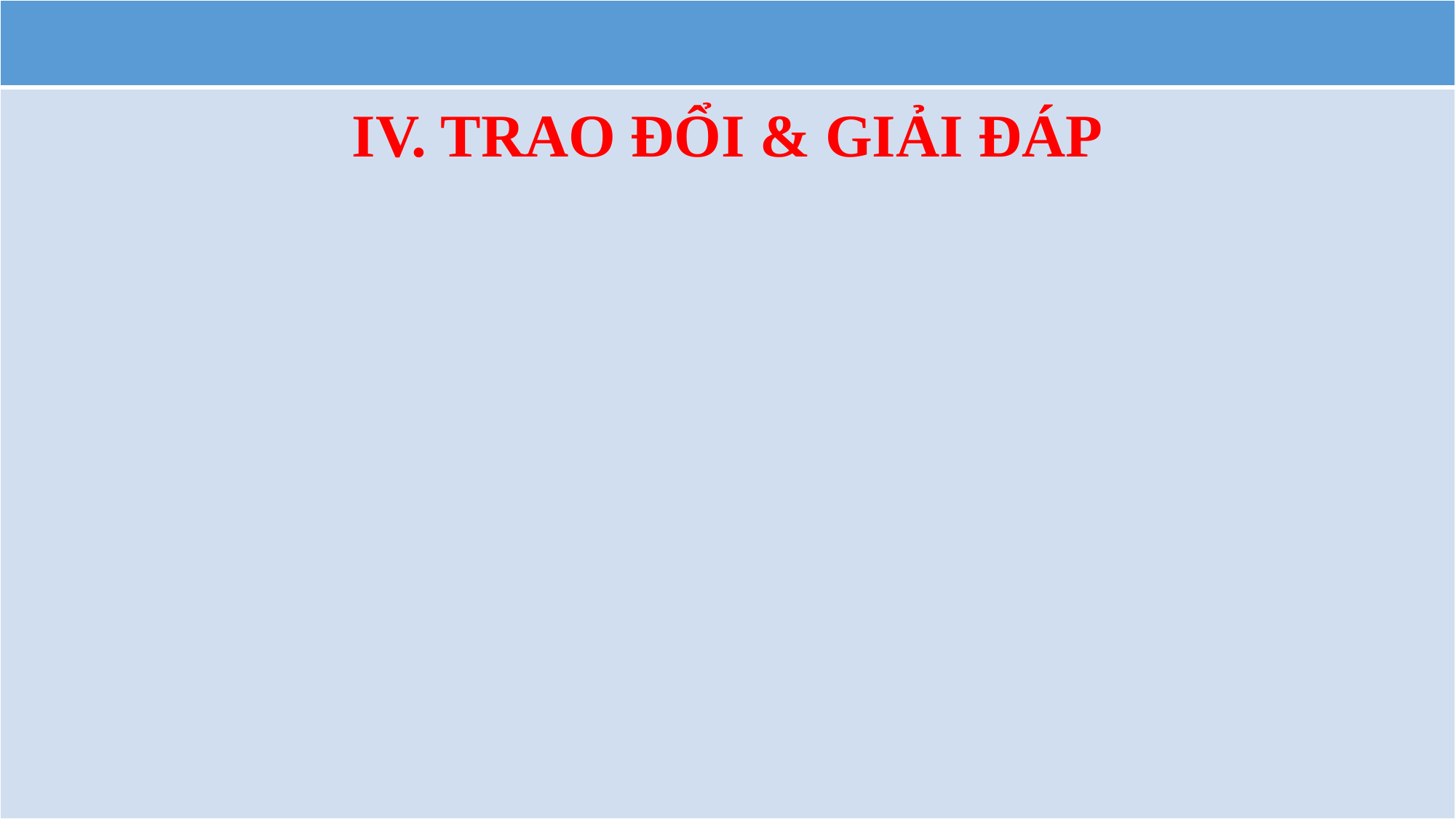

|  |
| --- |
| IV. TRAO ĐỔI & GIẢI ĐÁP |
#